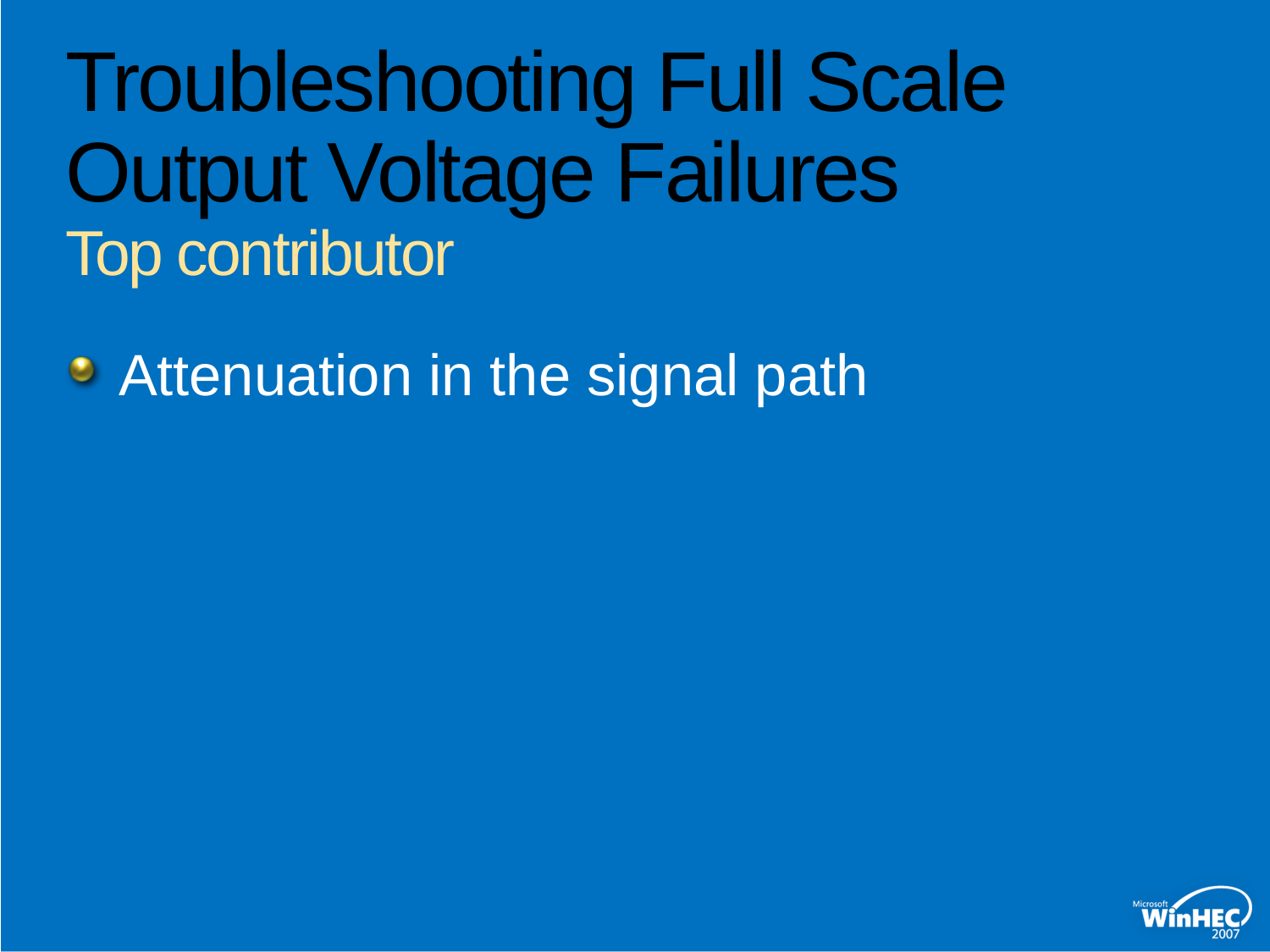

# Troubleshooting Full Scale Output Voltage Failures Top contributor
Attenuation in the signal path